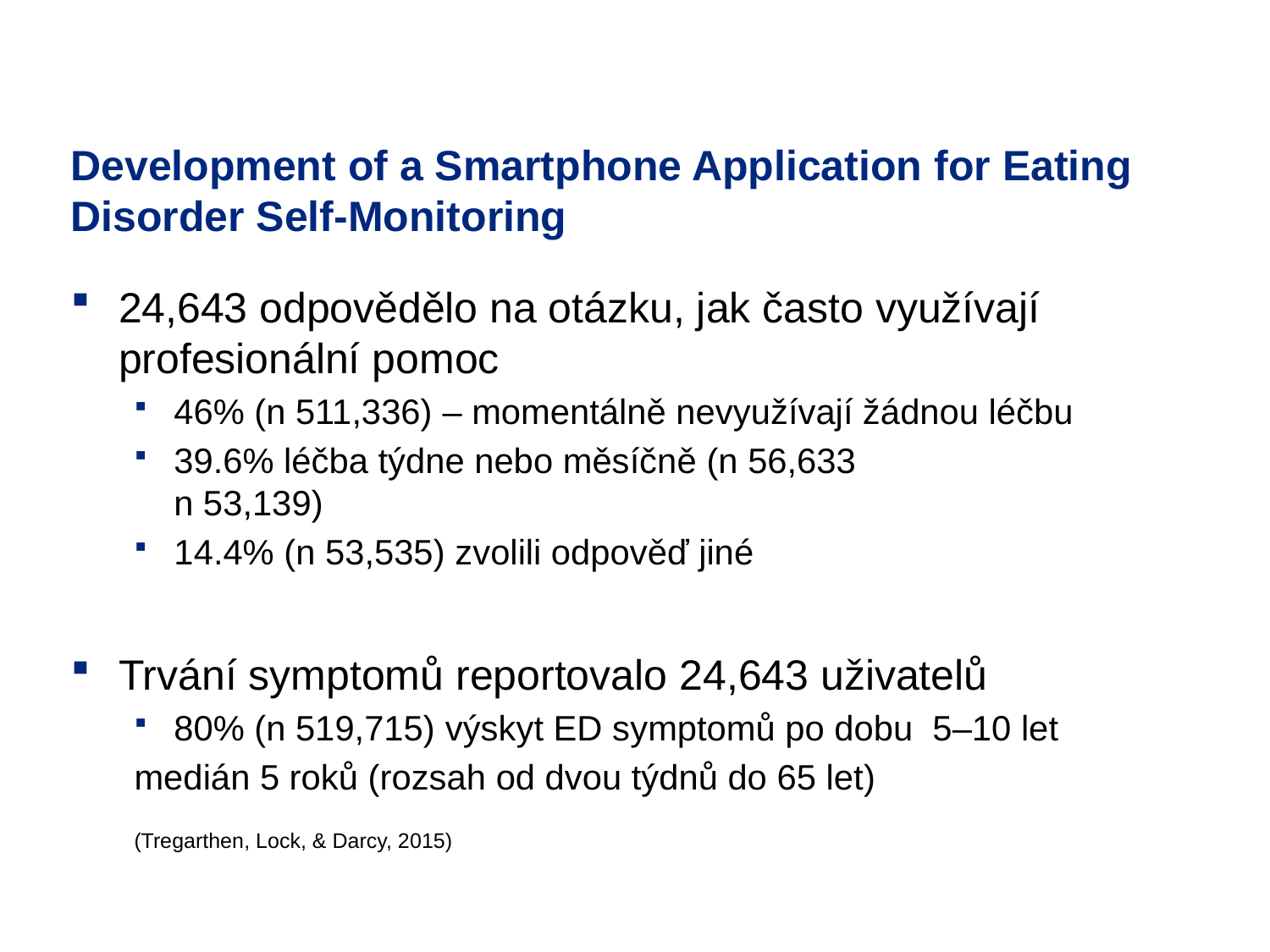

# Development of a Smartphone Application for Eating Disorder Self-Monitoring
24,643 odpovědělo na otázku, jak často využívají profesionální pomoc
46% (n 511,336) – momentálně nevyužívají žádnou léčbu
39.6% léčba týdne nebo měsíčně (n 56,633
n 53,139)
14.4% (n 53,535) zvolili odpověď jiné

Trvání symptomů reportovalo 24,643 uživatelů
80% (n 519,715) výskyt ED symptomů po dobu  5–10 let
medián 5 roků (rozsah od dvou týdnů do 65 let)
(Tregarthen, Lock, & Darcy, 2015)